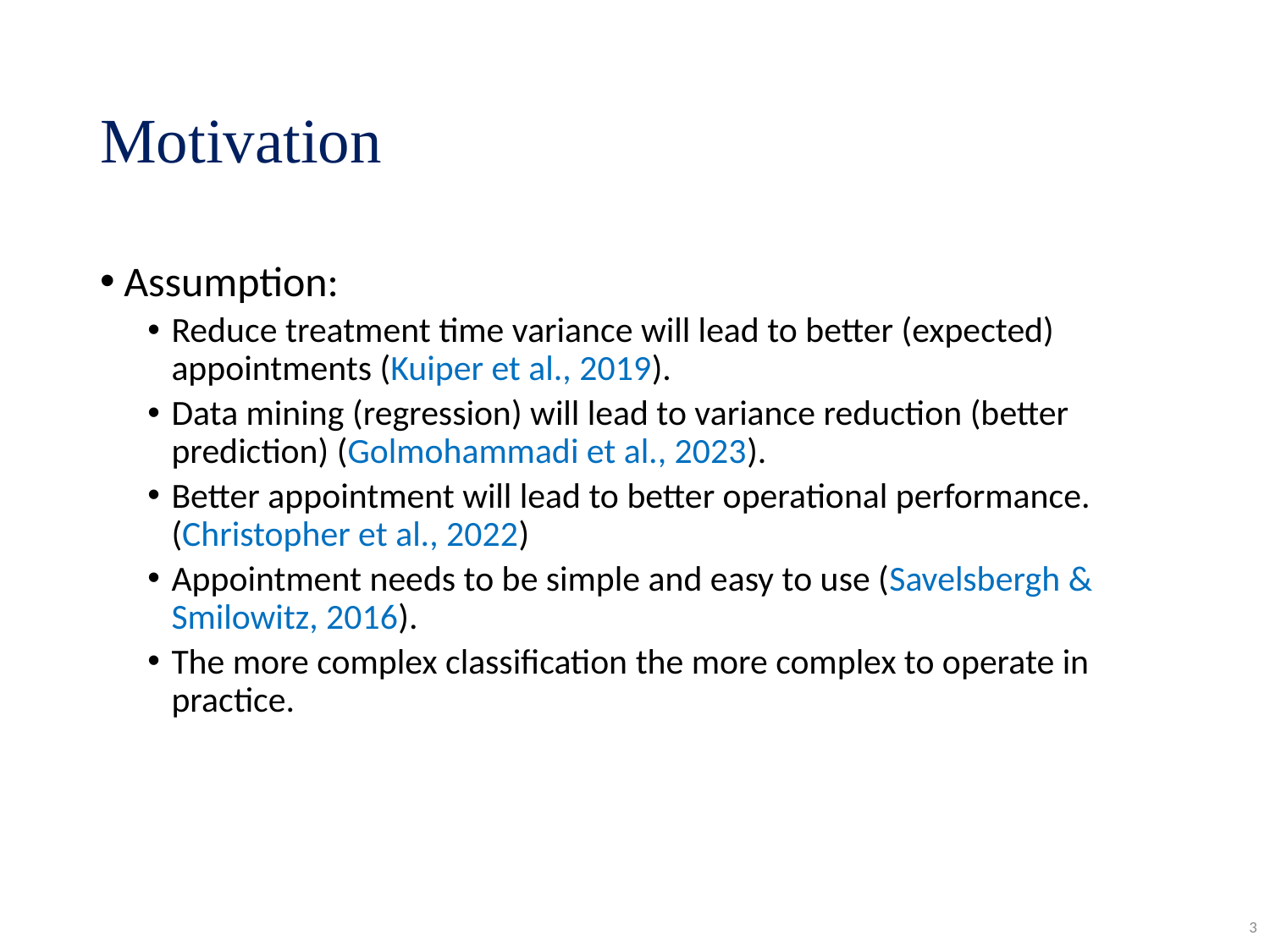

# Motivation
Assumption:
Reduce treatment time variance will lead to better (expected) appointments (Kuiper et al., 2019).
Data mining (regression) will lead to variance reduction (better prediction) (Golmohammadi et al., 2023).
Better appointment will lead to better operational performance. (Christopher et al., 2022)
Appointment needs to be simple and easy to use (Savelsbergh & Smilowitz, 2016).
The more complex classification the more complex to operate in practice.

3